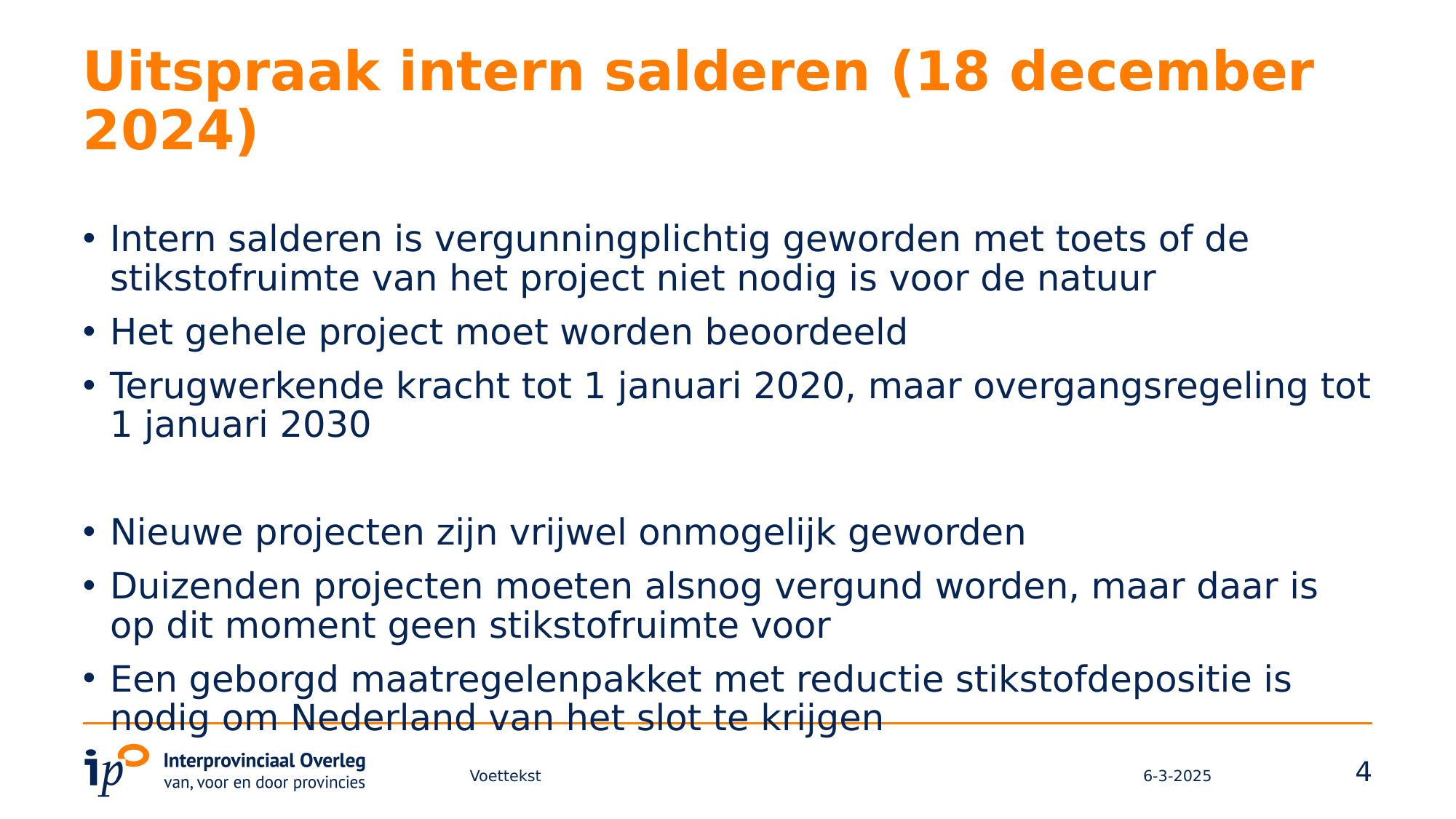

# Uitspraak intern salderen (18 december 2024)
Intern salderen is vergunningplichtig geworden met toets of de stikstofruimte van het project niet nodig is voor de natuur
Het gehele project moet worden beoordeeld
Terugwerkende kracht tot 1 januari 2020, maar overgangsregeling tot 1 januari 2030

Nieuwe projecten zijn vrijwel onmogelijk geworden
Duizenden projecten moeten alsnog vergund worden, maar daar is op dit moment geen stikstofruimte voor
Een geborgd maatregelenpakket met reductie stikstofdepositie is nodig om Nederland van het slot te krijgen
4
Voettekst
6-3-2025